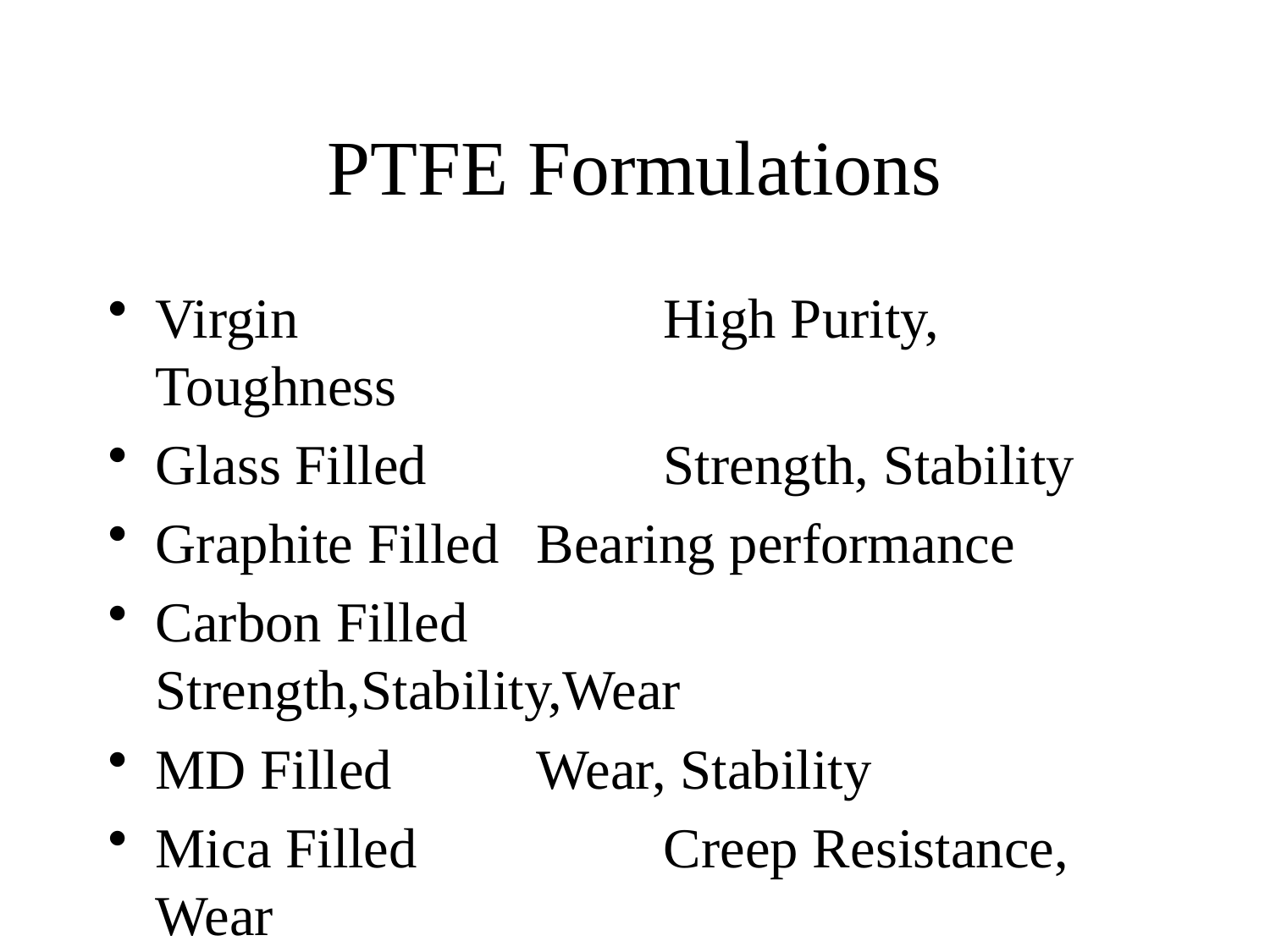

# PTFE Formulations
Virgin			High Purity, Toughness
Glass Filled		Strength, Stability
Graphite Filled	Bearing performance
Carbon Filled		Strength,Stability,Wear
MD Filled		Wear, Stability
Mica Filled		Creep Resistance, Wear
Bronze Filled		Strength